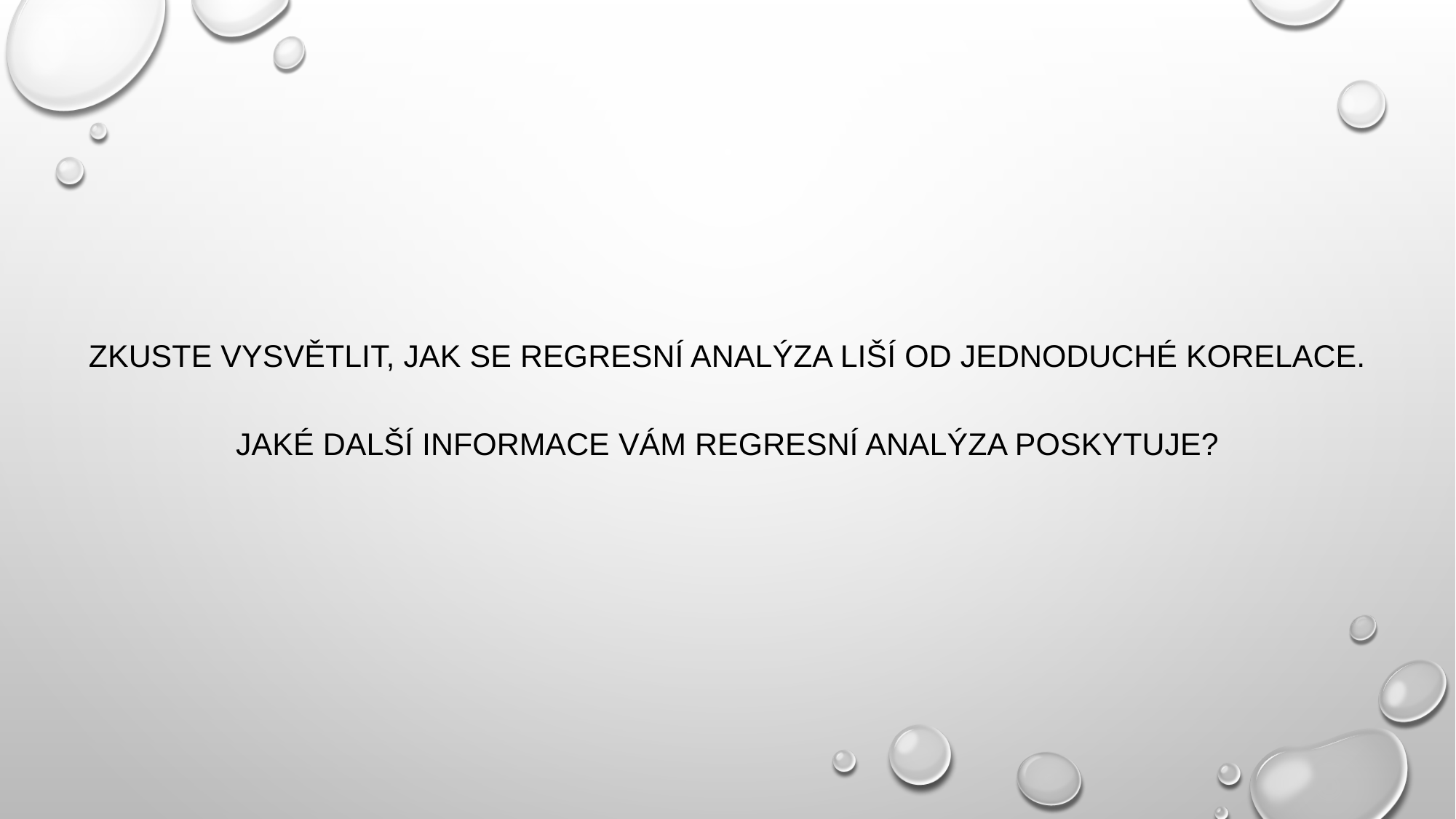

Zkuste vysvětlit, jak se regresní analýza liší od jednoduché korelace.
Jaké další informace vám regresní analýza poskytuje?